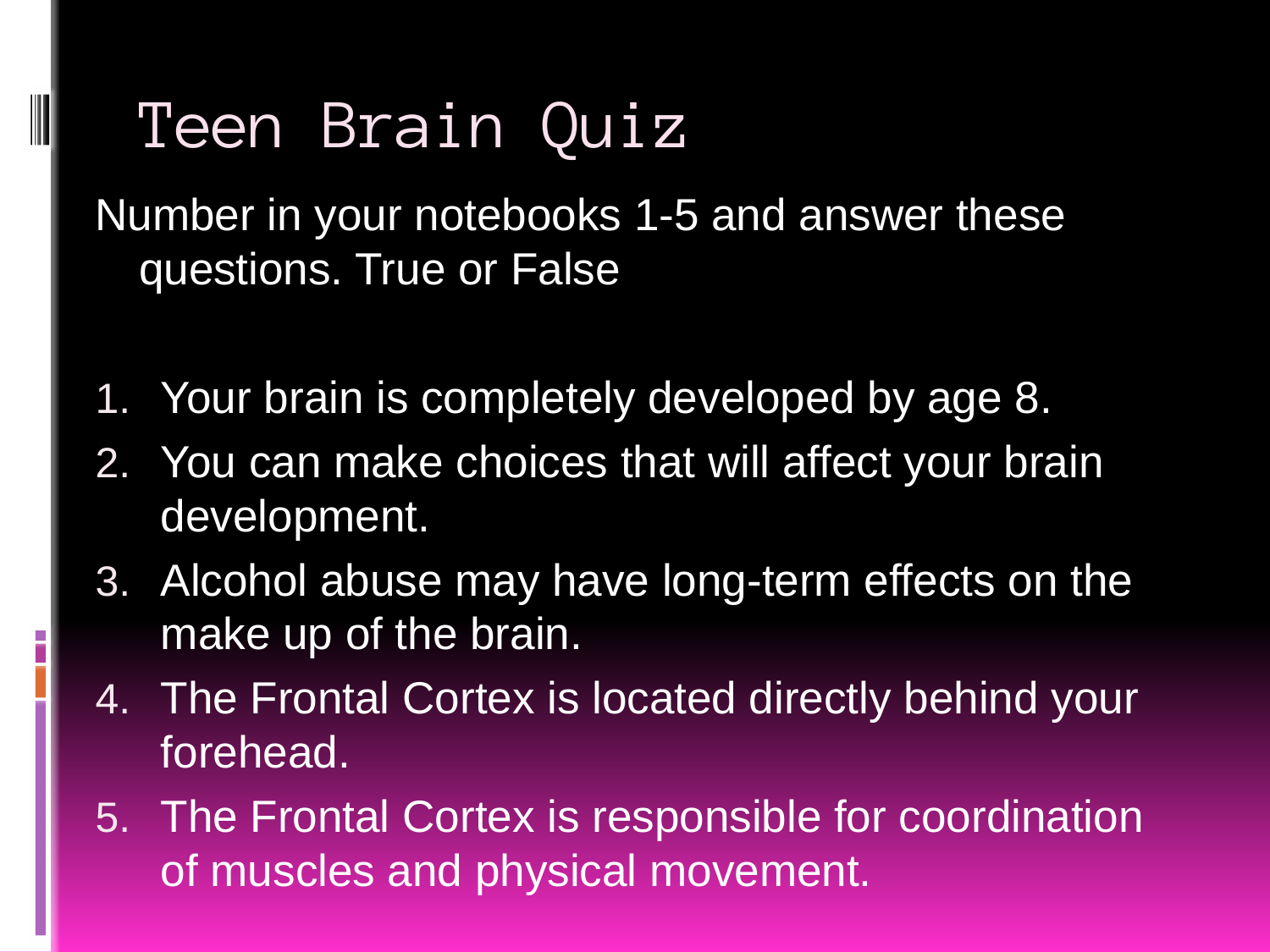

# Teen Brain Quiz
Number in your notebooks 1-5 and answer these questions. True or False

Your brain is completely developed by age 8.
You can make choices that will affect your brain development.
Alcohol abuse may have long-term effects on the make up of the brain.
The Frontal Cortex is located directly behind your forehead.
The Frontal Cortex is responsible for coordination of muscles and physical movement.